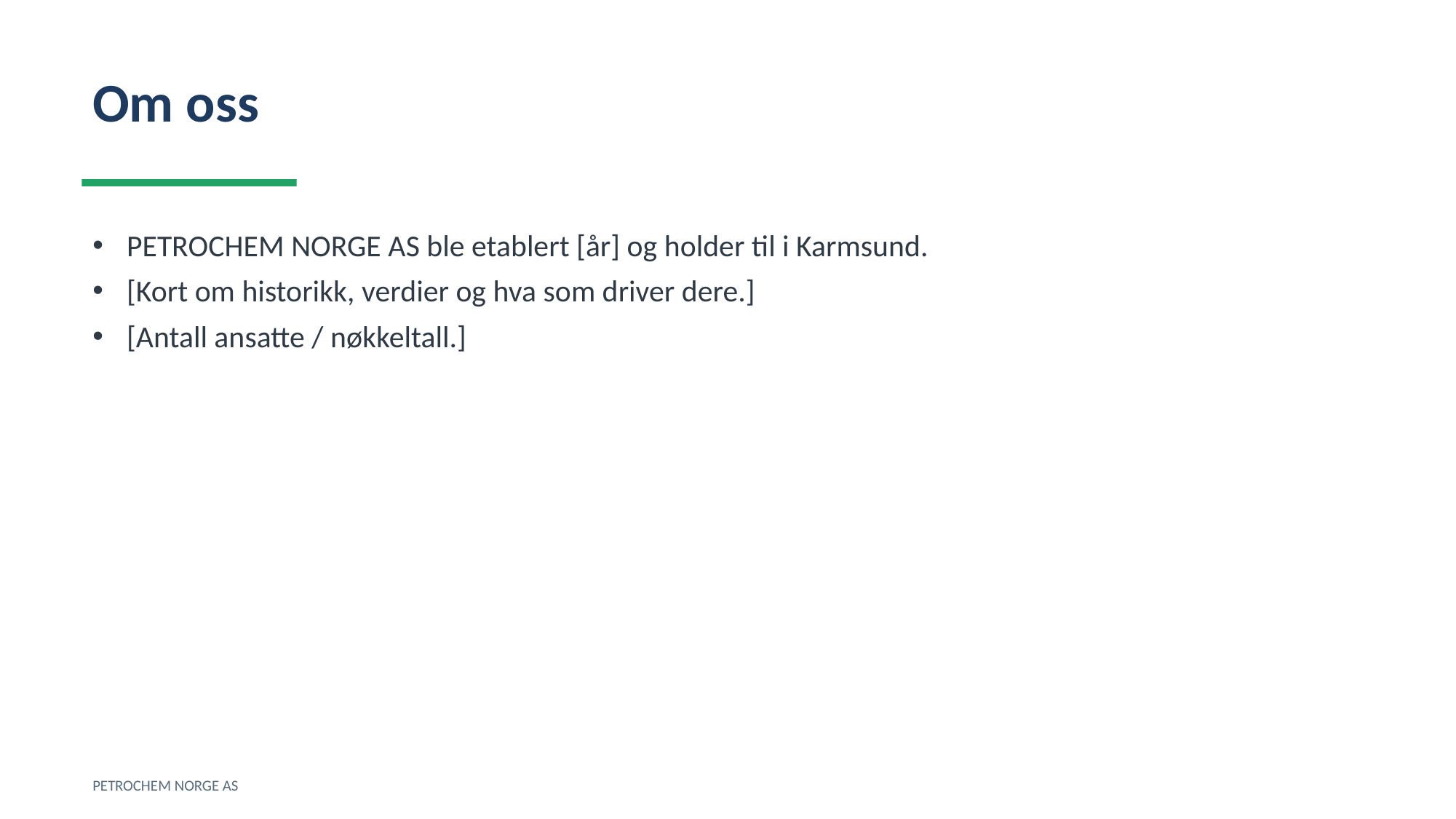

Om oss

PETROCHEM NORGE AS ble etablert [år] og holder til i Karmsund.
[Kort om historikk, verdier og hva som driver dere.]
[Antall ansatte / nøkkeltall.]
PETROCHEM NORGE AS